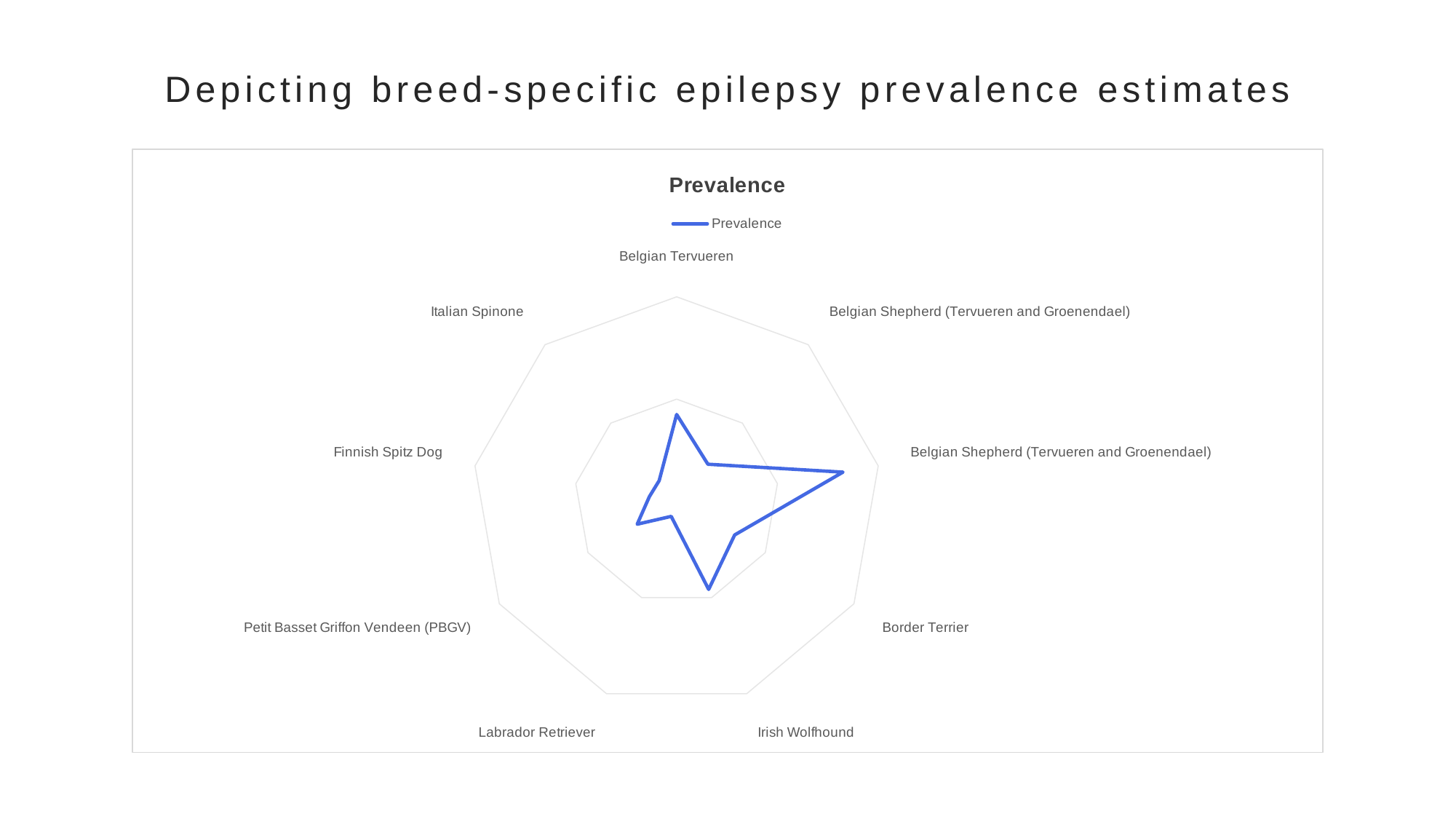

# Depicting breed-specific epilepsy prevalence estimates

### Chart:

| Category | Prevalence |
|---|---|
| Belgian Tervueren | 0.17 |
| Belgian Shepherd (Tervueren and Groenendael) | 0.095 |
| Belgian Shepherd (Tervueren and Groenendael) | 0.33 |
| Border Terrier | 0.131 |
| Irish Wolfhound | 0.183 |
| Labrador Retriever | 0.031 |
| Petit Basset Griffon Vendeen (PBGV) | 0.089 |
| Finnish Spitz Dog | 0.054 |
| Italian Spinone | 0.053 |